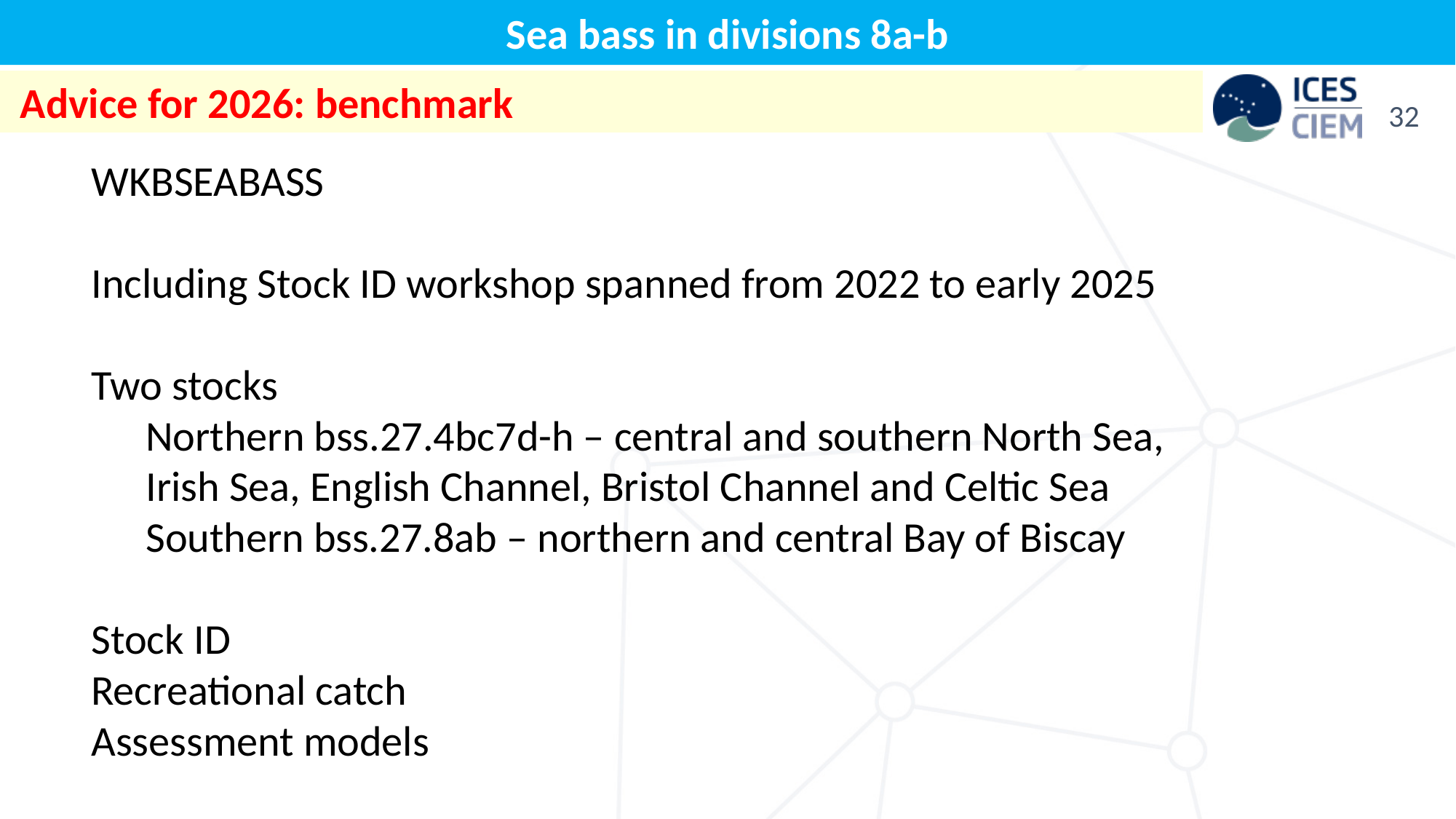

Sea bass in divisions 8a-b
 Advice for 2026: benchmark
WKBSEABASS

Including Stock ID workshop spanned from 2022 to early 2025

Two stocks
Northern bss.27.4bc7d-h – central and southern North Sea, Irish Sea, English Channel, Bristol Channel and Celtic Sea
Southern bss.27.8ab – northern and central Bay of Biscay

Stock ID
Recreational catch
Assessment models